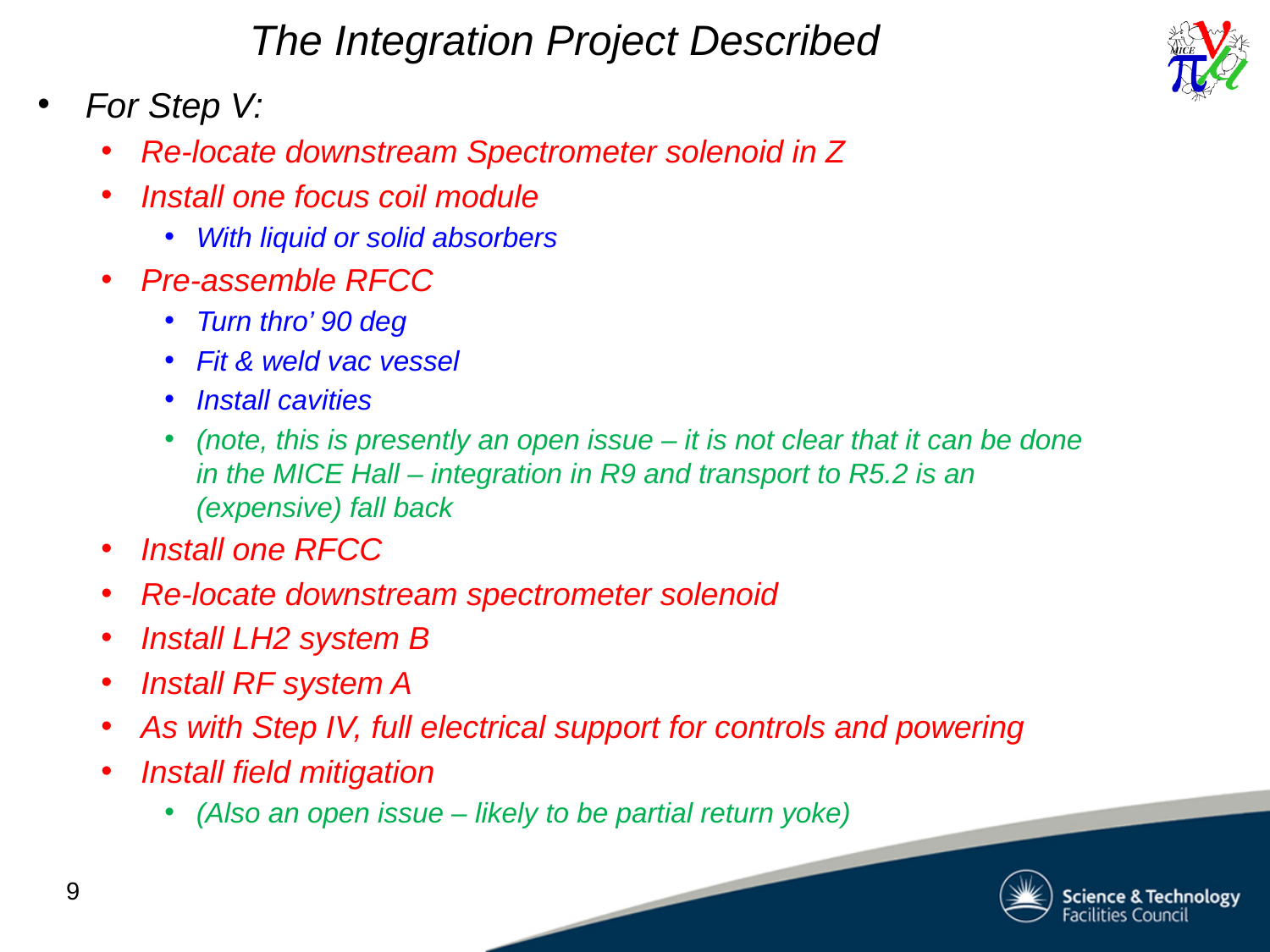

# The Integration Project Described
For Step V:
Re-locate downstream Spectrometer solenoid in Z
Install one focus coil module
With liquid or solid absorbers
Pre-assemble RFCC
Turn thro’ 90 deg
Fit & weld vac vessel
Install cavities
(note, this is presently an open issue – it is not clear that it can be done in the MICE Hall – integration in R9 and transport to R5.2 is an (expensive) fall back
Install one RFCC
Re-locate downstream spectrometer solenoid
Install LH2 system B
Install RF system A
As with Step IV, full electrical support for controls and powering
Install field mitigation
(Also an open issue – likely to be partial return yoke)

9